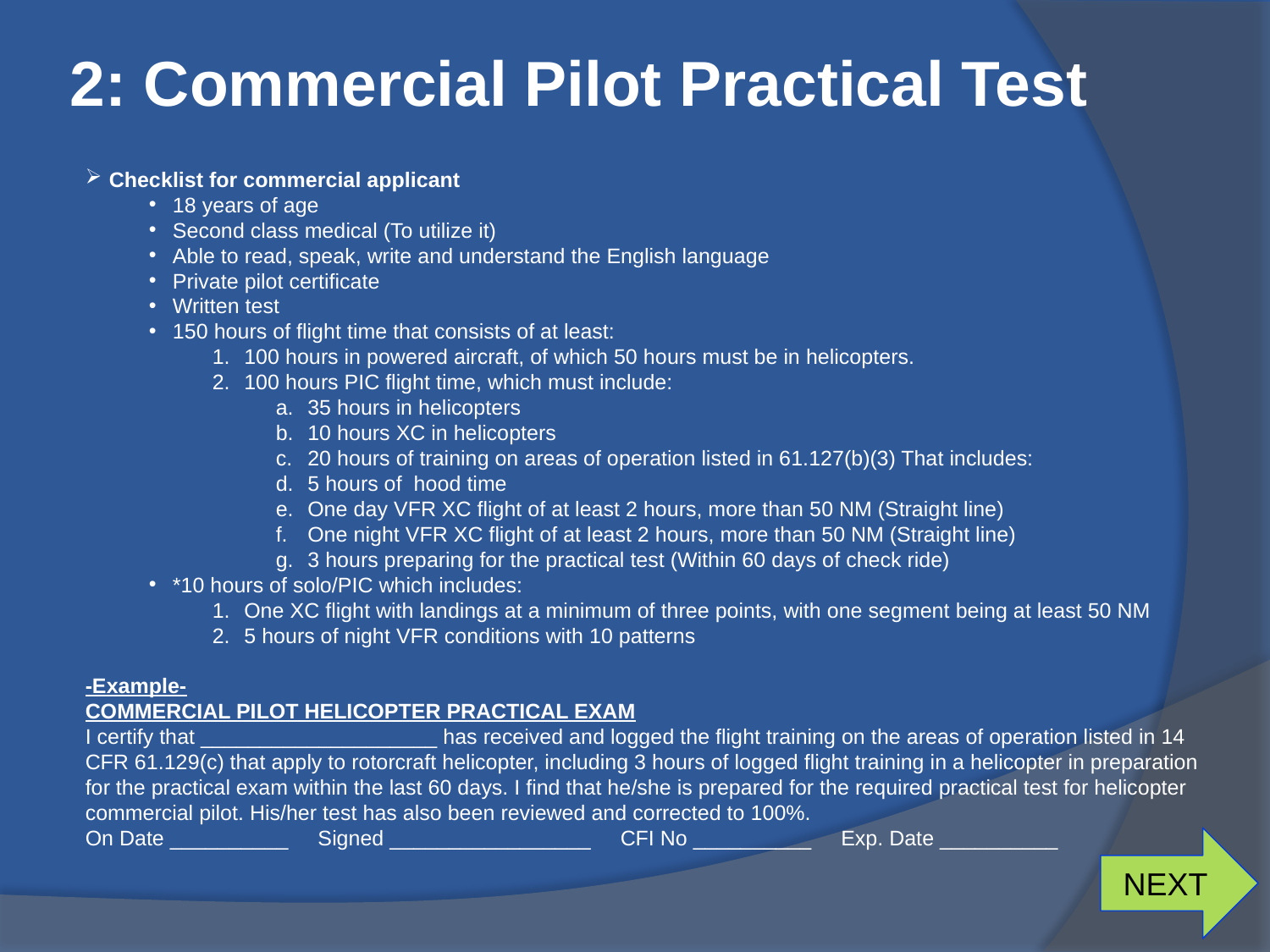

# 2: Commercial Pilot Practical Test
Checklist for commercial applicant
18 years of age
Second class medical (To utilize it)
Able to read, speak, write and understand the English language
Private pilot certificate
Written test
150 hours of flight time that consists of at least:
100 hours in powered aircraft, of which 50 hours must be in helicopters.
100 hours PIC flight time, which must include:
35 hours in helicopters
10 hours XC in helicopters
20 hours of training on areas of operation listed in 61.127(b)(3) That includes:
5 hours of  hood time
One day VFR XC flight of at least 2 hours, more than 50 NM (Straight line)
One night VFR XC flight of at least 2 hours, more than 50 NM (Straight line)
3 hours preparing for the practical test (Within 60 days of check ride)
*10 hours of solo/PIC which includes:
One XC flight with landings at a minimum of three points, with one segment being at least 50 NM
5 hours of night VFR conditions with 10 patterns

-Example-
COMMERCIAL PILOT HELICOPTER PRACTICAL EXAM
I certify that ____________________ has received and logged the flight training on the areas of operation listed in 14 CFR 61.129(c) that apply to rotorcraft helicopter, including 3 hours of logged flight training in a helicopter in preparation for the practical exam within the last 60 days. I find that he/she is prepared for the required practical test for helicopter commercial pilot. His/her test has also been reviewed and corrected to 100%.
On Date __________     Signed _________________     CFI No __________     Exp. Date __________

NEXT